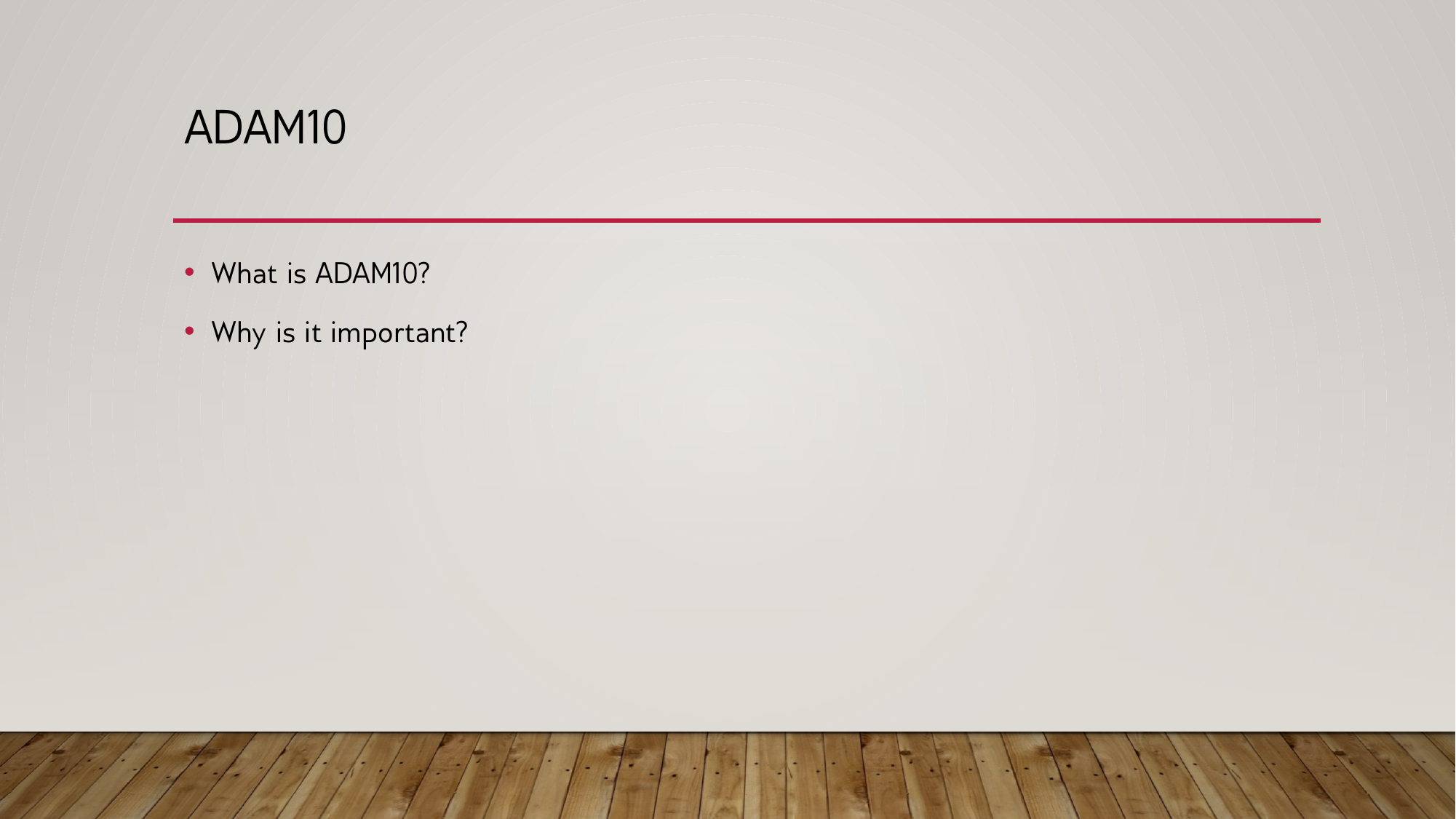

# ADAM10
What is ADAM10?
Why is it important?